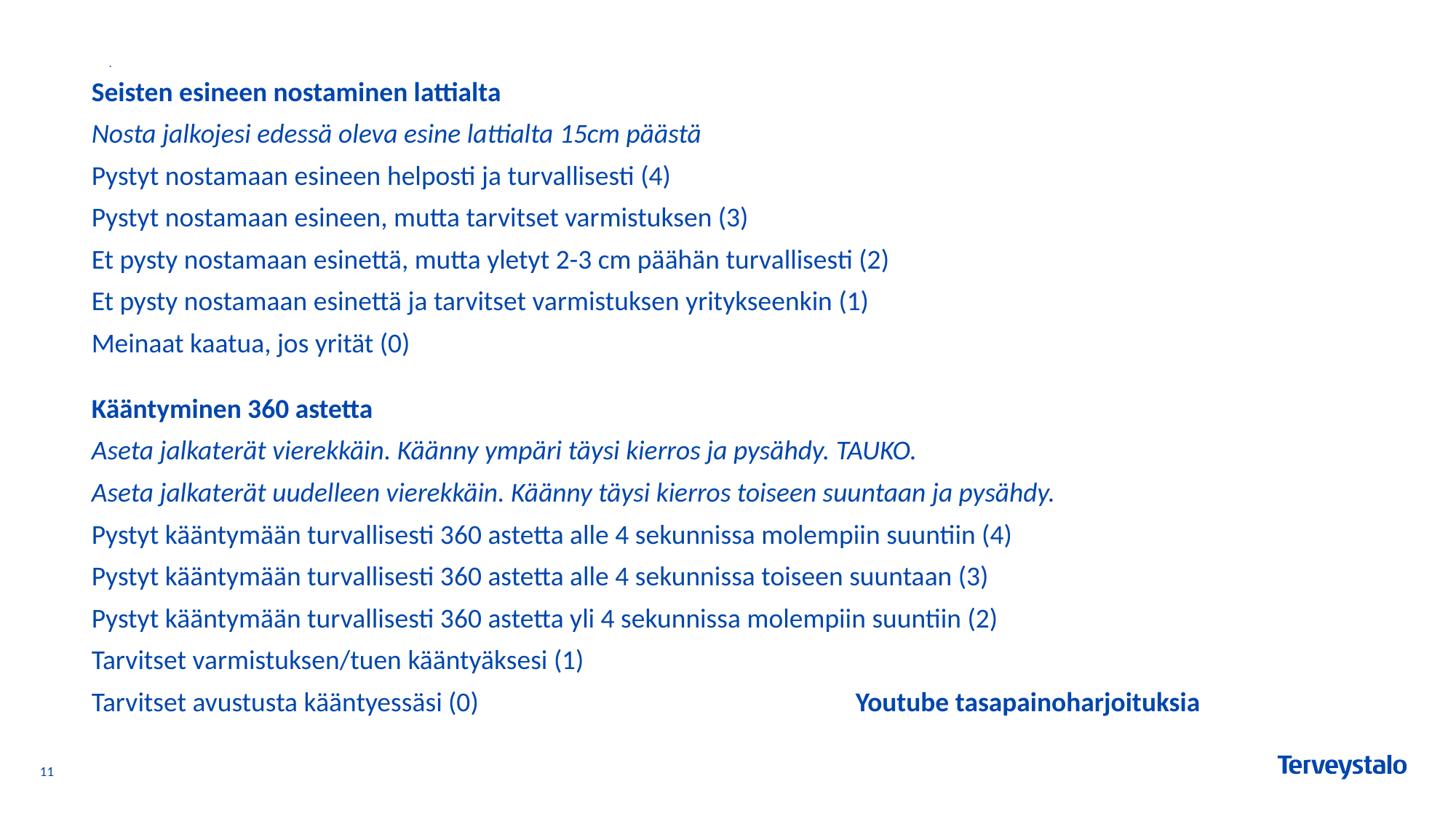

# .
Seisten esineen nostaminen lattialta
Nosta jalkojesi edessä oleva esine lattialta 15cm päästä
Pystyt nostamaan esineen helposti ja turvallisesti (4)
Pystyt nostamaan esineen, mutta tarvitset varmistuksen (3)
Et pysty nostamaan esinettä, mutta yletyt 2-3 cm päähän turvallisesti (2)
Et pysty nostamaan esinettä ja tarvitset varmistuksen yritykseenkin (1)
Meinaat kaatua, jos yrität (0)

Kääntyminen 360 astetta
Aseta jalkaterät vierekkäin. Käänny ympäri täysi kierros ja pysähdy. TAUKO.
Aseta jalkaterät uudelleen vierekkäin. Käänny täysi kierros toiseen suuntaan ja pysähdy.
Pystyt kääntymään turvallisesti 360 astetta alle 4 sekunnissa molempiin suuntiin (4)
Pystyt kääntymään turvallisesti 360 astetta alle 4 sekunnissa toiseen suuntaan (3)
Pystyt kääntymään turvallisesti 360 astetta yli 4 sekunnissa molempiin suuntiin (2)
Tarvitset varmistuksen/tuen kääntyäksesi (1)
Tarvitset avustusta kääntyessäsi (0)				Youtube tasapainoharjoituksia

11